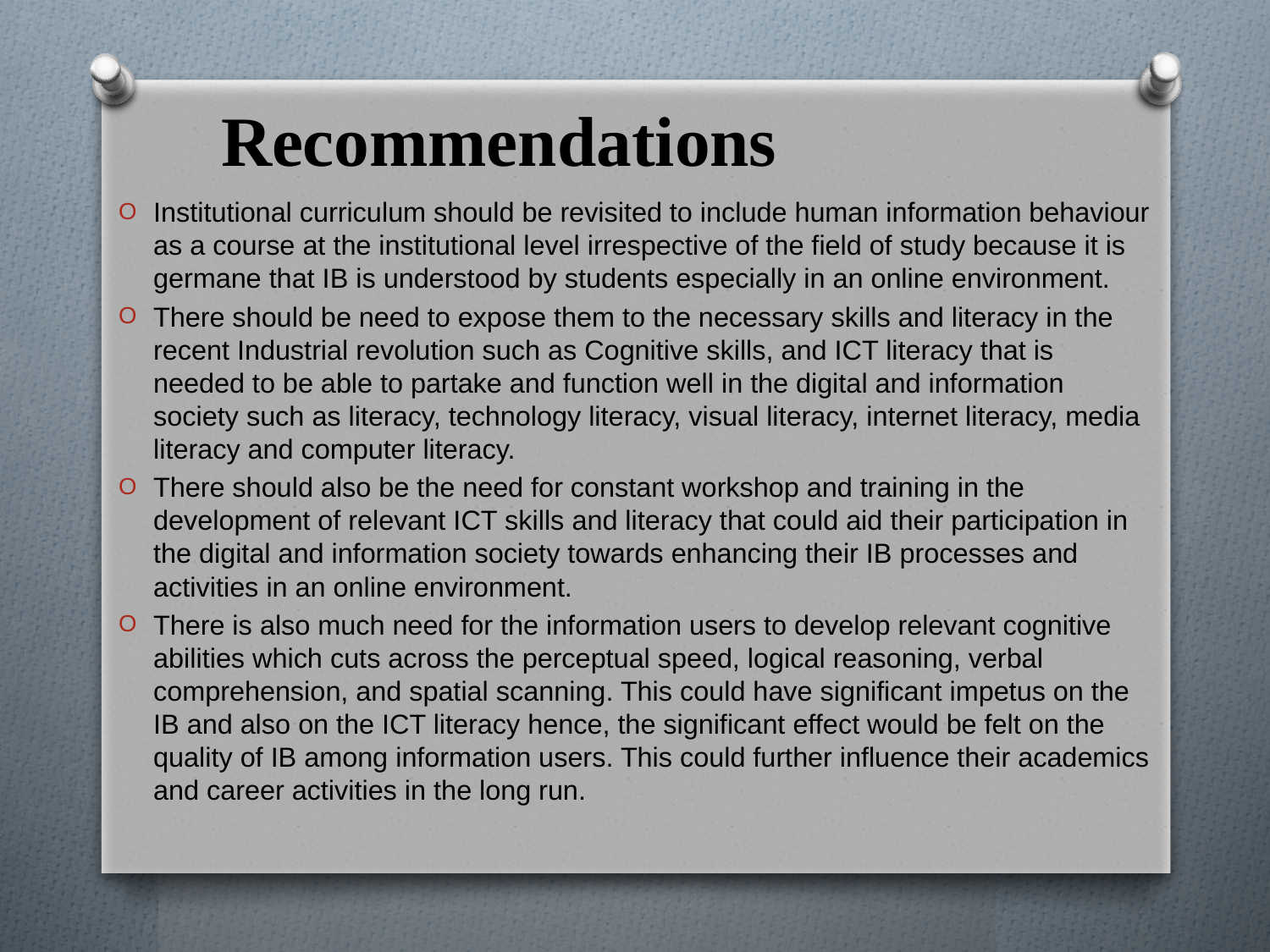

Recommendations
Institutional curriculum should be revisited to include human information behaviour as a course at the institutional level irrespective of the field of study because it is germane that IB is understood by students especially in an online environment.
There should be need to expose them to the necessary skills and literacy in the recent Industrial revolution such as Cognitive skills, and ICT literacy that is needed to be able to partake and function well in the digital and information society such as literacy, technology literacy, visual literacy, internet literacy, media literacy and computer literacy.
There should also be the need for constant workshop and training in the development of relevant ICT skills and literacy that could aid their participation in the digital and information society towards enhancing their IB processes and activities in an online environment.
There is also much need for the information users to develop relevant cognitive abilities which cuts across the perceptual speed, logical reasoning, verbal comprehension, and spatial scanning. This could have significant impetus on the IB and also on the ICT literacy hence, the significant effect would be felt on the quality of IB among information users. This could further influence their academics and career activities in the long run.